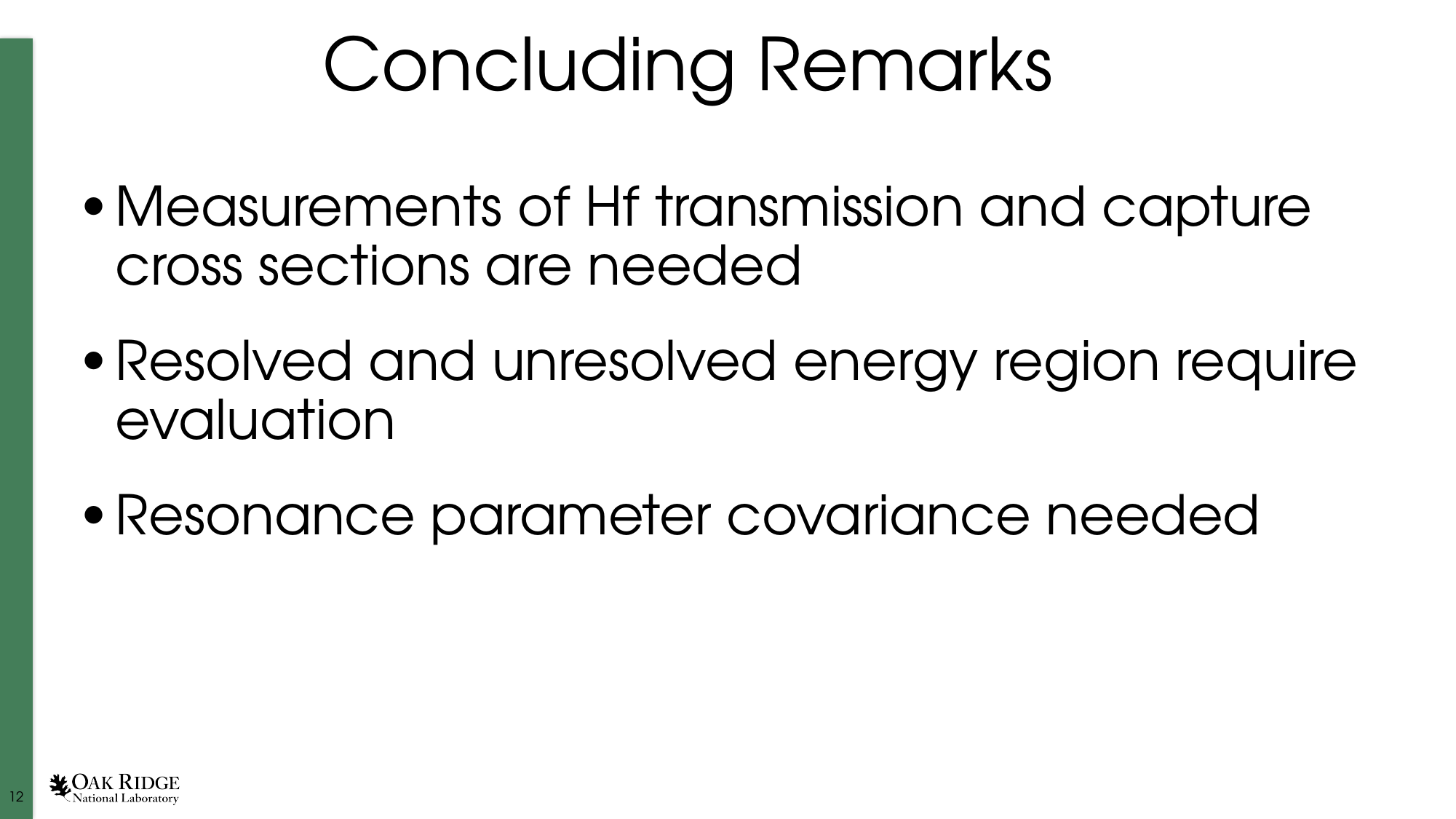

# Concluding Remarks
Measurements of Hf transmission and capture cross sections are needed
Resolved and unresolved energy region require evaluation
Resonance parameter covariance needed